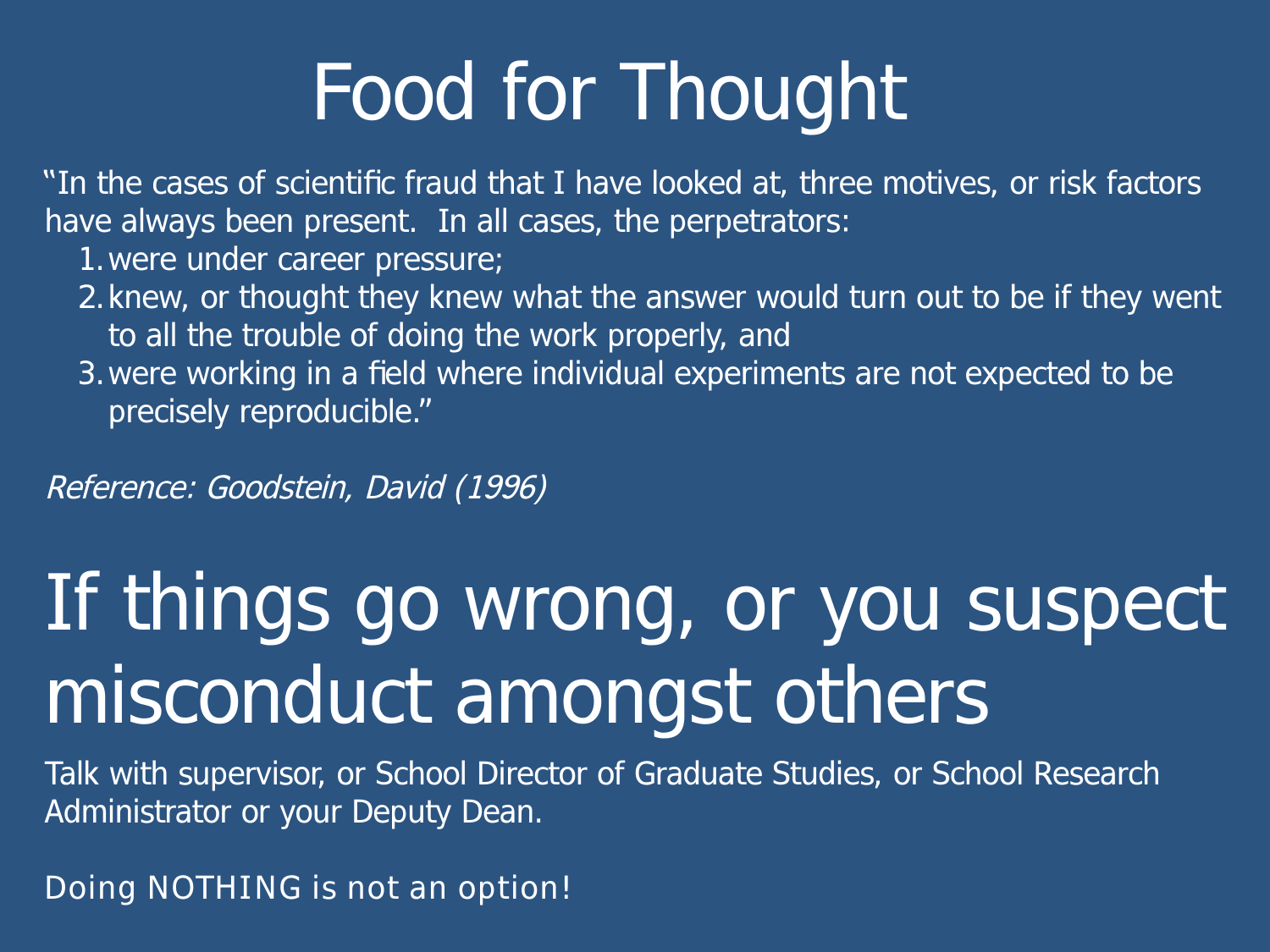

Food for Thought
“In the cases of scientific fraud that I have looked at, three motives, or risk factors have always been present.  In all cases, the perpetrators:
were under career pressure;
knew, or thought they knew what the answer would turn out to be if they went to all the trouble of doing the work properly, and
were working in a field where individual experiments are not expected to be precisely reproducible.”

Reference: Goodstein, David (1996)
If things go wrong, or you suspect misconduct amongst others
Talk with supervisor, or School Director of Graduate Studies, or School Research Administrator or your Deputy Dean.

Doing NOTHING is not an option!